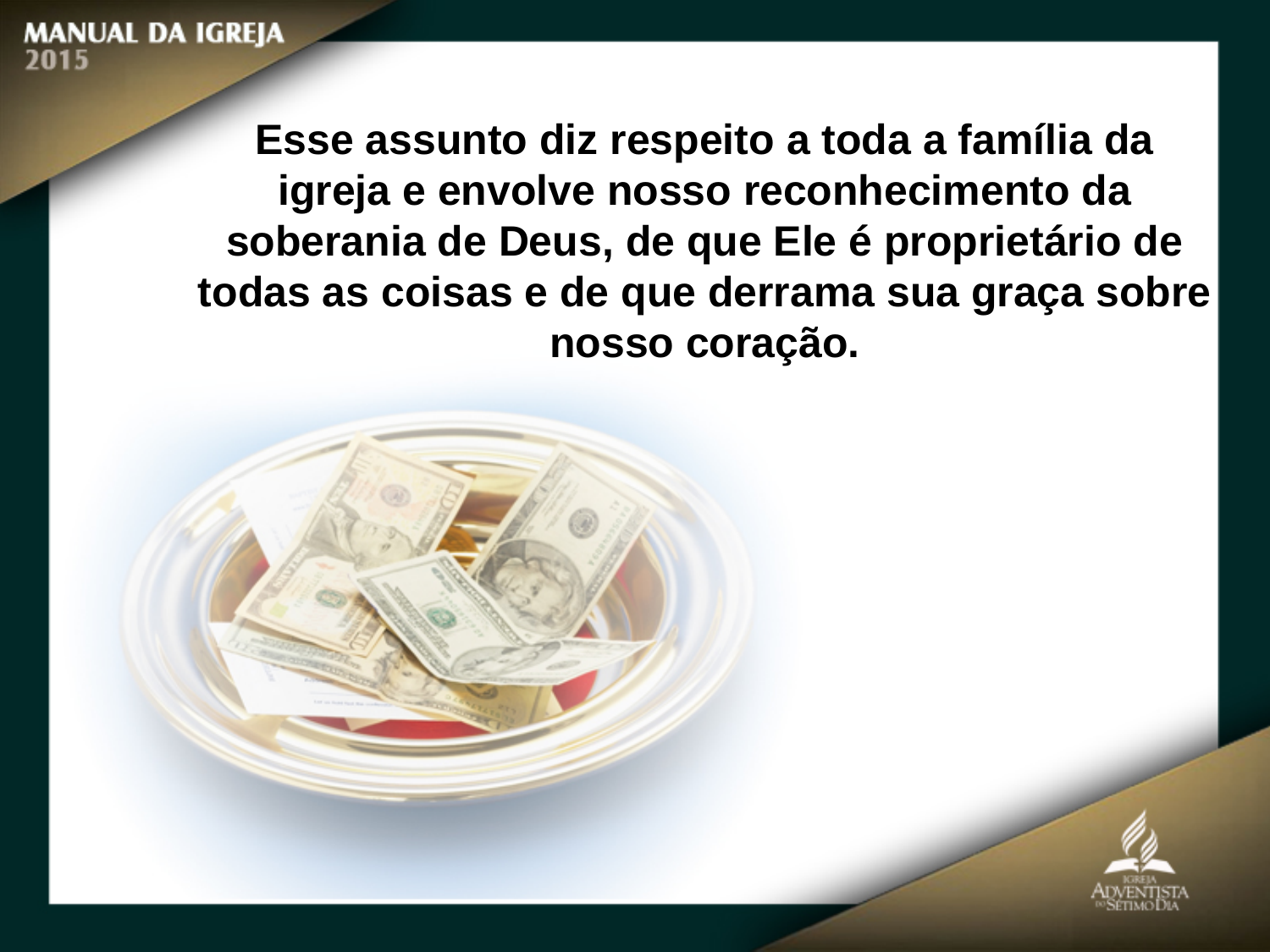

Esse assunto diz respeito a toda a família da igreja e envolve nosso reconhecimento da soberania de Deus, de que Ele é proprietário de todas as coisas e de que derrama sua graça sobre nosso coração.